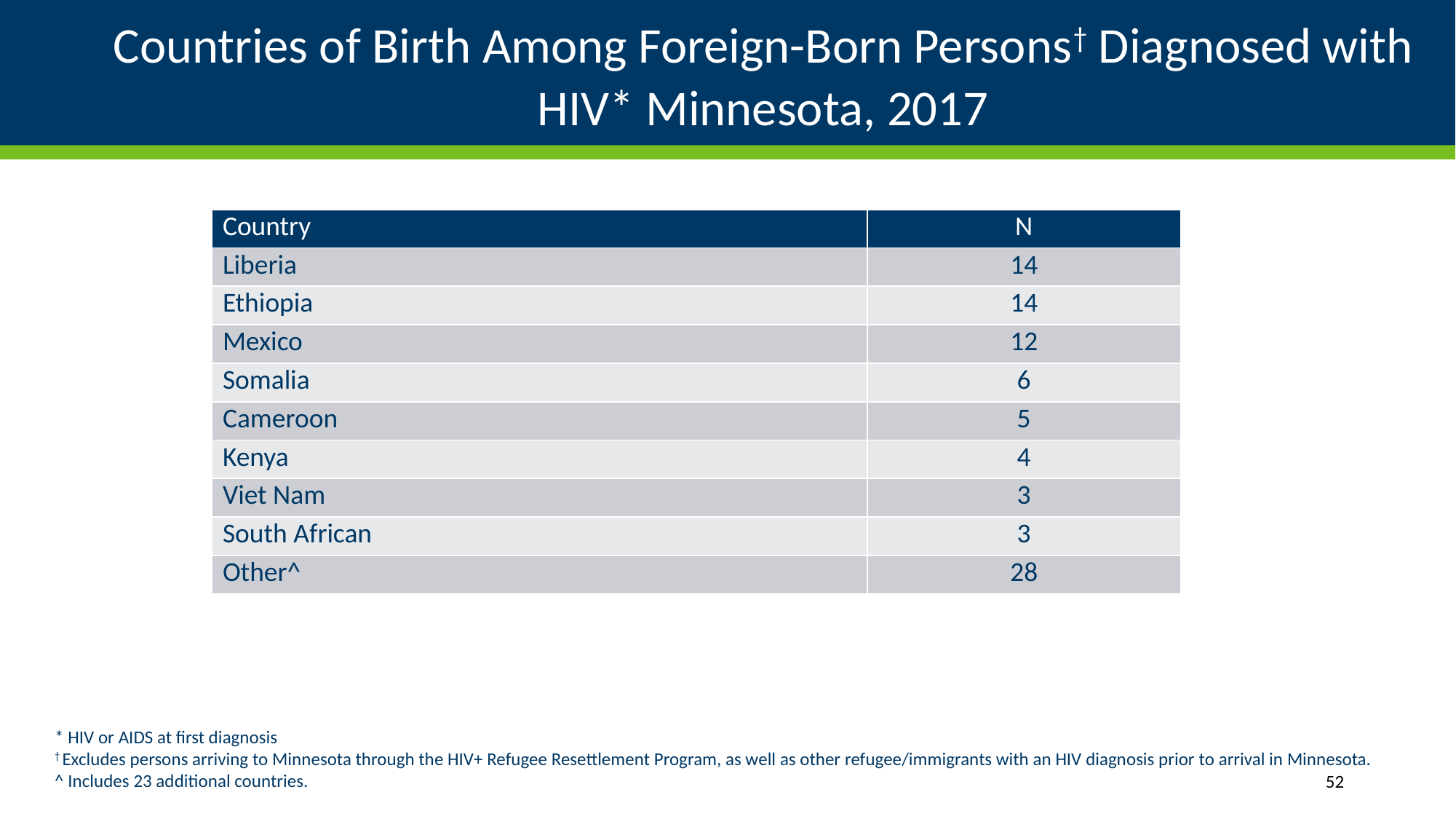

# Countries of Birth Among Foreign-Born Persons† Diagnosed with HIV* Minnesota, 2017
| Country | N |
| --- | --- |
| Liberia | 14 |
| Ethiopia | 14 |
| Mexico | 12 |
| Somalia | 6 |
| Cameroon | 5 |
| Kenya | 4 |
| Viet Nam | 3 |
| South African | 3 |
| Other^ | 28 |

* HIV or AIDS at first diagnosis
† Excludes persons arriving to Minnesota through the HIV+ Refugee Resettlement Program, as well as other refugee/immigrants with an HIV diagnosis prior to arrival in Minnesota.
^ Includes 23 additional countries.
52